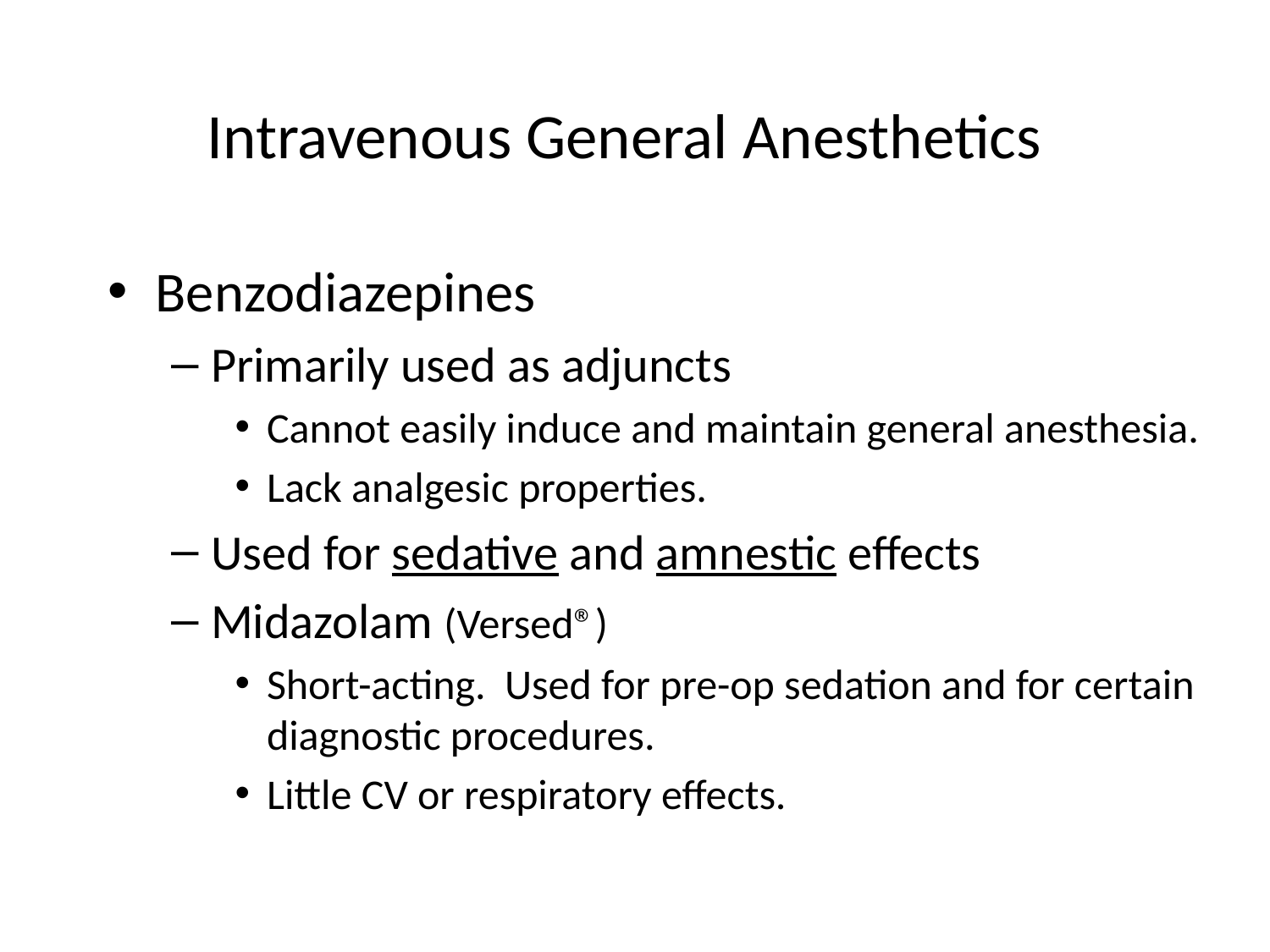

# Intravenous General Anesthetics
Benzodiazepines
Primarily used as adjuncts
Cannot easily induce and maintain general anesthesia.
Lack analgesic properties.
Used for sedative and amnestic effects
Midazolam (Versed®)
Short-acting.  Used for pre-op sedation and for certain diagnostic procedures.
Little CV or respiratory effects.